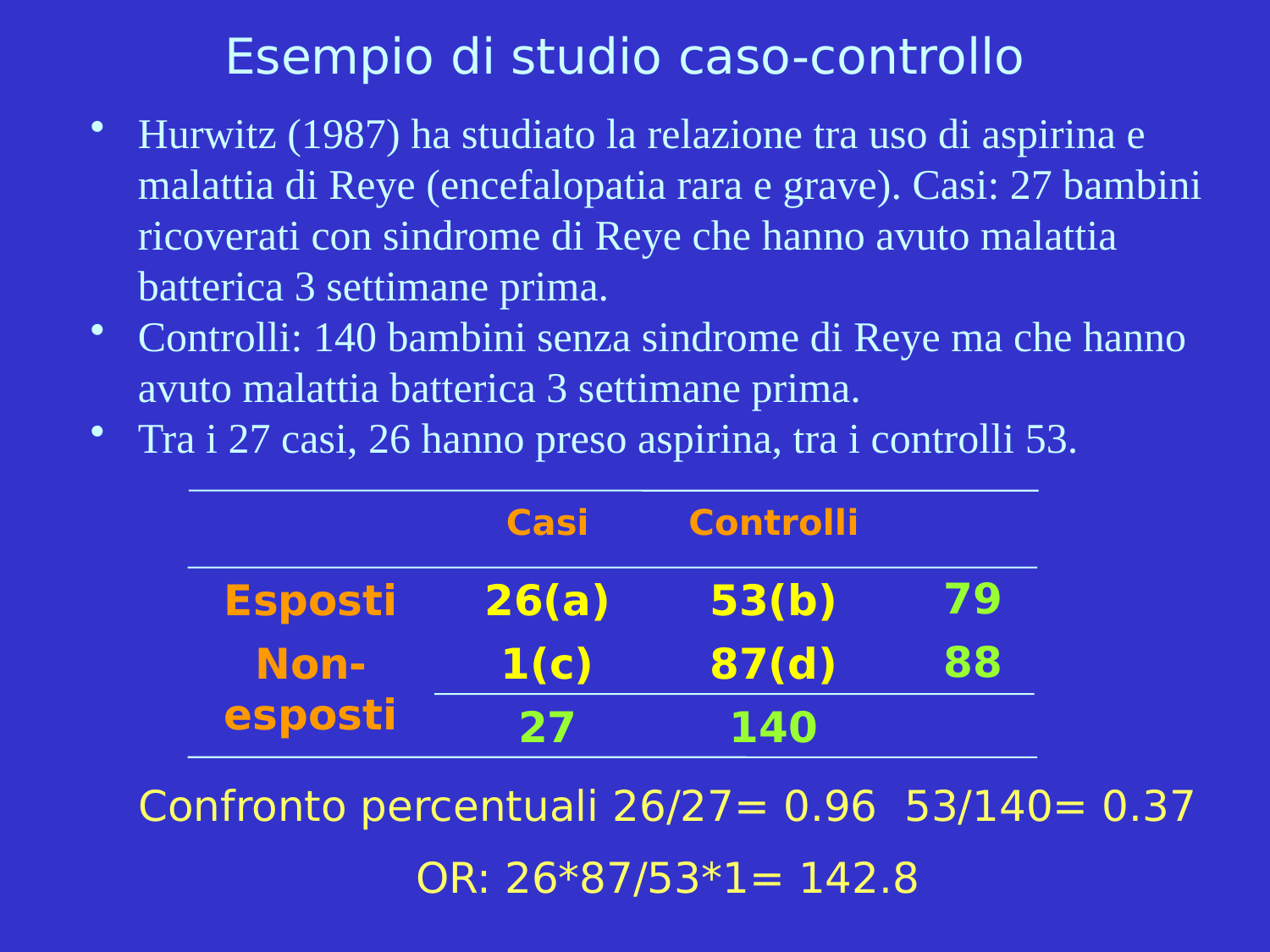

# Esempio di studio caso-controllo
Hurwitz (1987) ha studiato la relazione tra uso di aspirina e malattia di Reye (encefalopatia rara e grave). Casi: 27 bambini ricoverati con sindrome di Reye che hanno avuto malattia batterica 3 settimane prima.
Controlli: 140 bambini senza sindrome di Reye ma che hanno avuto malattia batterica 3 settimane prima.
Tra i 27 casi, 26 hanno preso aspirina, tra i controlli 53.

Casi
Controlli
79
Esposti

26(a)
53(b)
88
Non-esposti
1(c)
87(d)

27

140

Confronto percentuali 26/27= 0.96  53/140= 0.37
OR: 26*87/53*1= 142.8